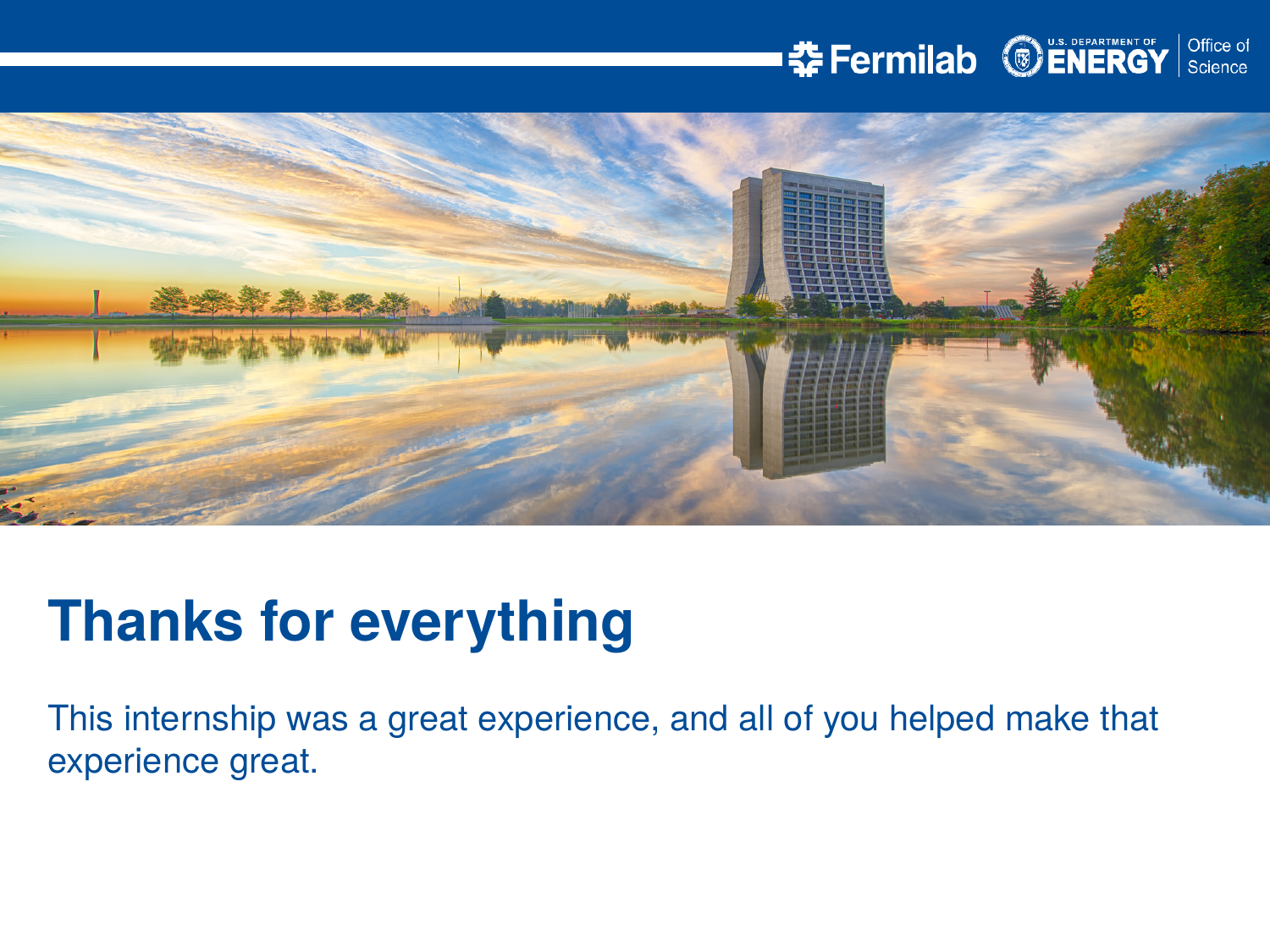

Thanks for everything
This internship was a great experience, and all of you helped make that experience great.